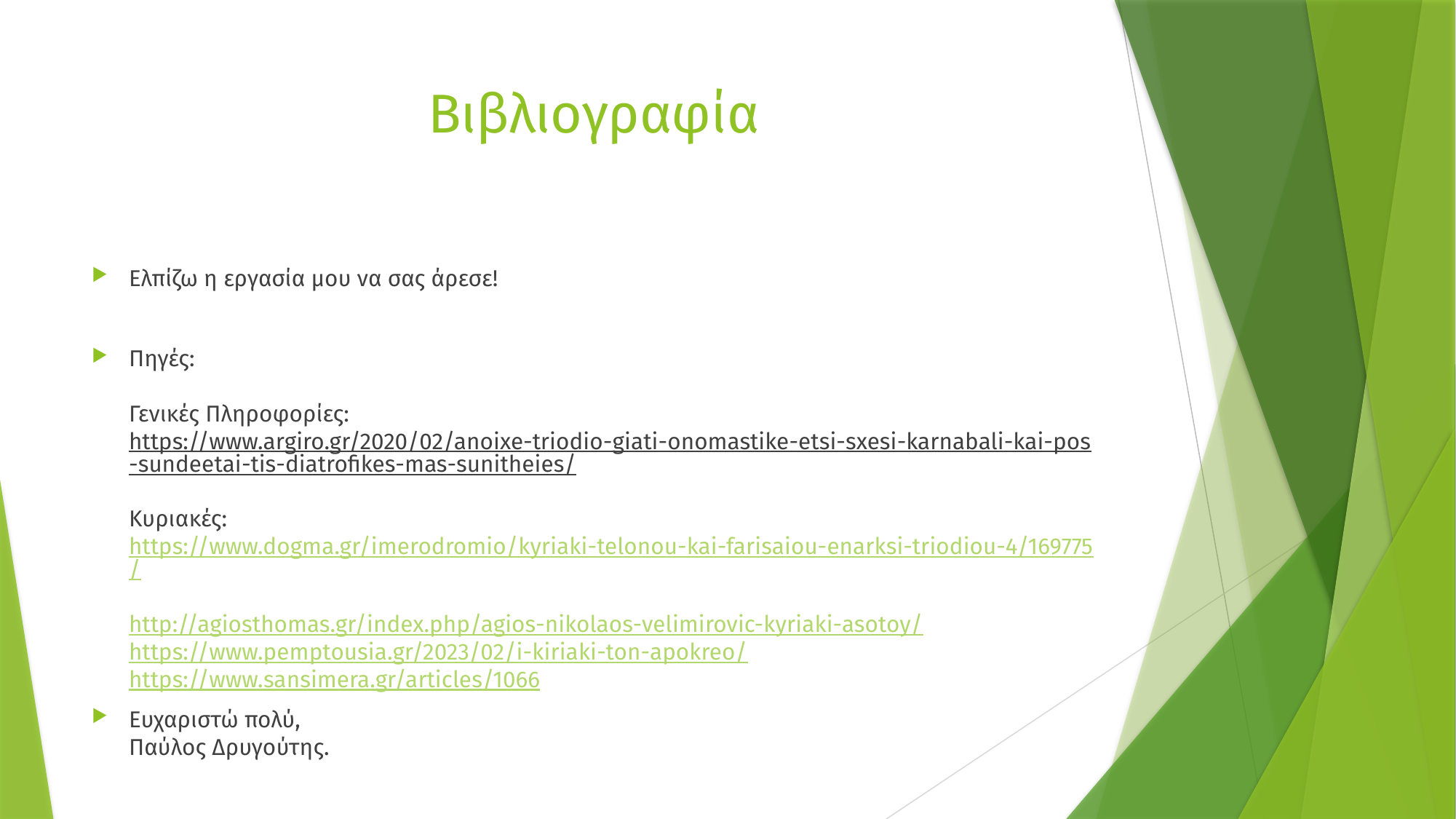

# Βιβλιογραφία
Ελπίζω η εργασία μου να σας άρεσε!

Πηγές:
Γενικές Πληροφορίες: https://www.argiro.gr/2020/02/anoixe-triodio-giati-onomastike-etsi-sxesi-karnabali-kai-pos-sundeetai-tis-diatrofikes-mas-sunitheies/
Κυριακές: https://www.dogma.gr/imerodromio/kyriaki-telonou-kai-farisaiou-enarksi-triodiou-4/169775/
http://agiosthomas.gr/index.php/agios-nikolaos-velimirovic-kyriaki-asotoy/
https://www.pemptousia.gr/2023/02/i-kiriaki-ton-apokreo/
https://www.sansimera.gr/articles/1066
Ευχαριστώ πολύ,
Παύλος Δρυγούτης.